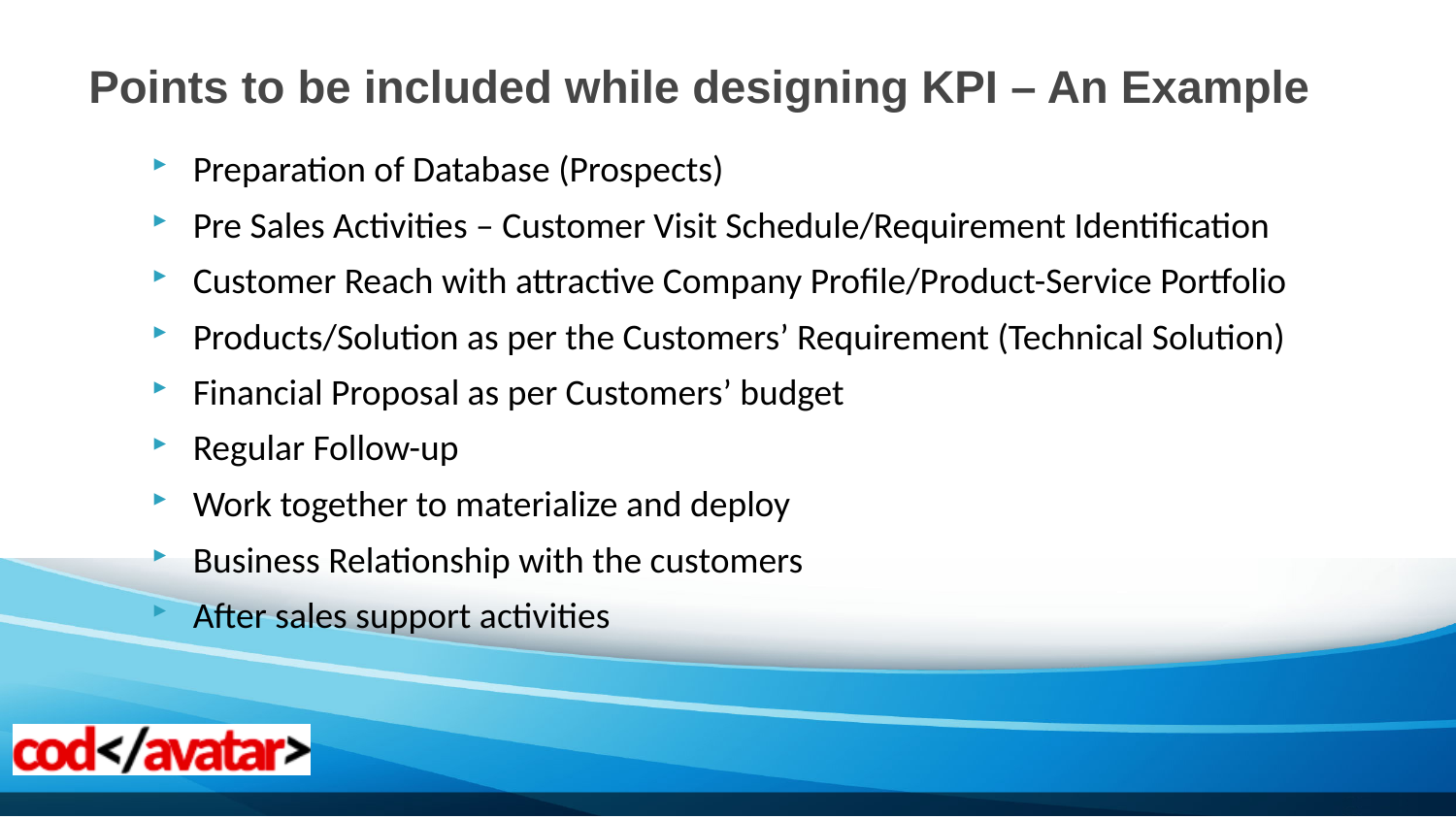

# Points to be included while designing KPI – An Example
Preparation of Database (Prospects)
Pre Sales Activities – Customer Visit Schedule/Requirement Identification
Customer Reach with attractive Company Profile/Product-Service Portfolio
Products/Solution as per the Customers’ Requirement (Technical Solution)
Financial Proposal as per Customers’ budget
Regular Follow-up
Work together to materialize and deploy
Business Relationship with the customers
After sales support activities